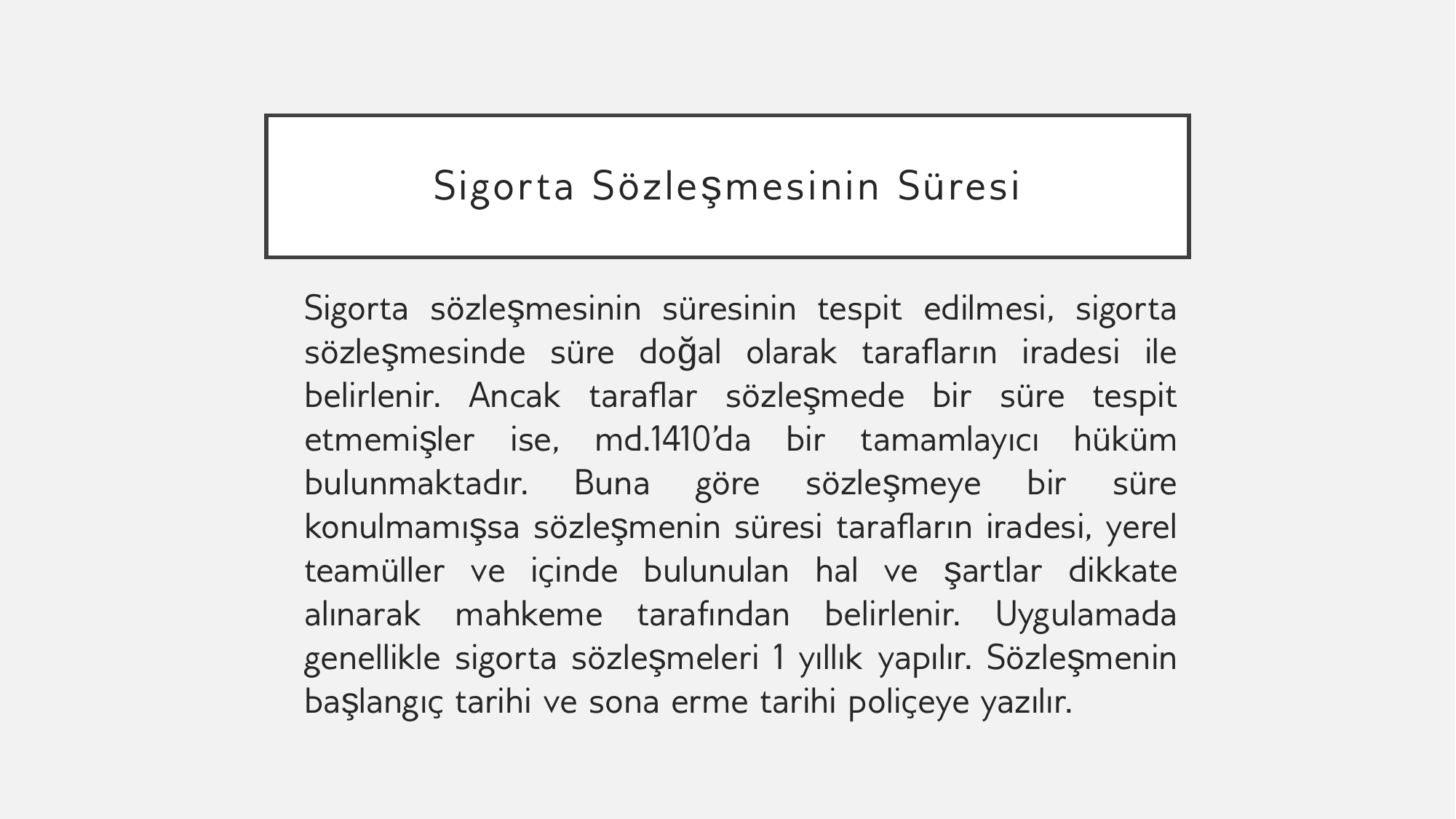

# Sigorta Sözleşmesinin Süresi
Sigorta sözleşmesinin süresinin tespit edilmesi, sigorta sözleşmesinde süre doğal olarak tarafların iradesi ile belirlenir. Ancak taraflar sözleşmede bir süre tespit etmemişler ise, md.1410’da bir tamamlayıcı hüküm bulunmaktadır. Buna göre sözleşmeye bir süre konulmamışsa sözleşmenin süresi tarafların iradesi, yerel teamüller ve içinde bulunulan hal ve şartlar dikkate alınarak mahkeme tarafından belirlenir. Uygulamada genellikle sigorta sözleşmeleri 1 yıllık yapılır. Sözleşmenin başlangıç tarihi ve sona erme tarihi poliçeye yazılır.